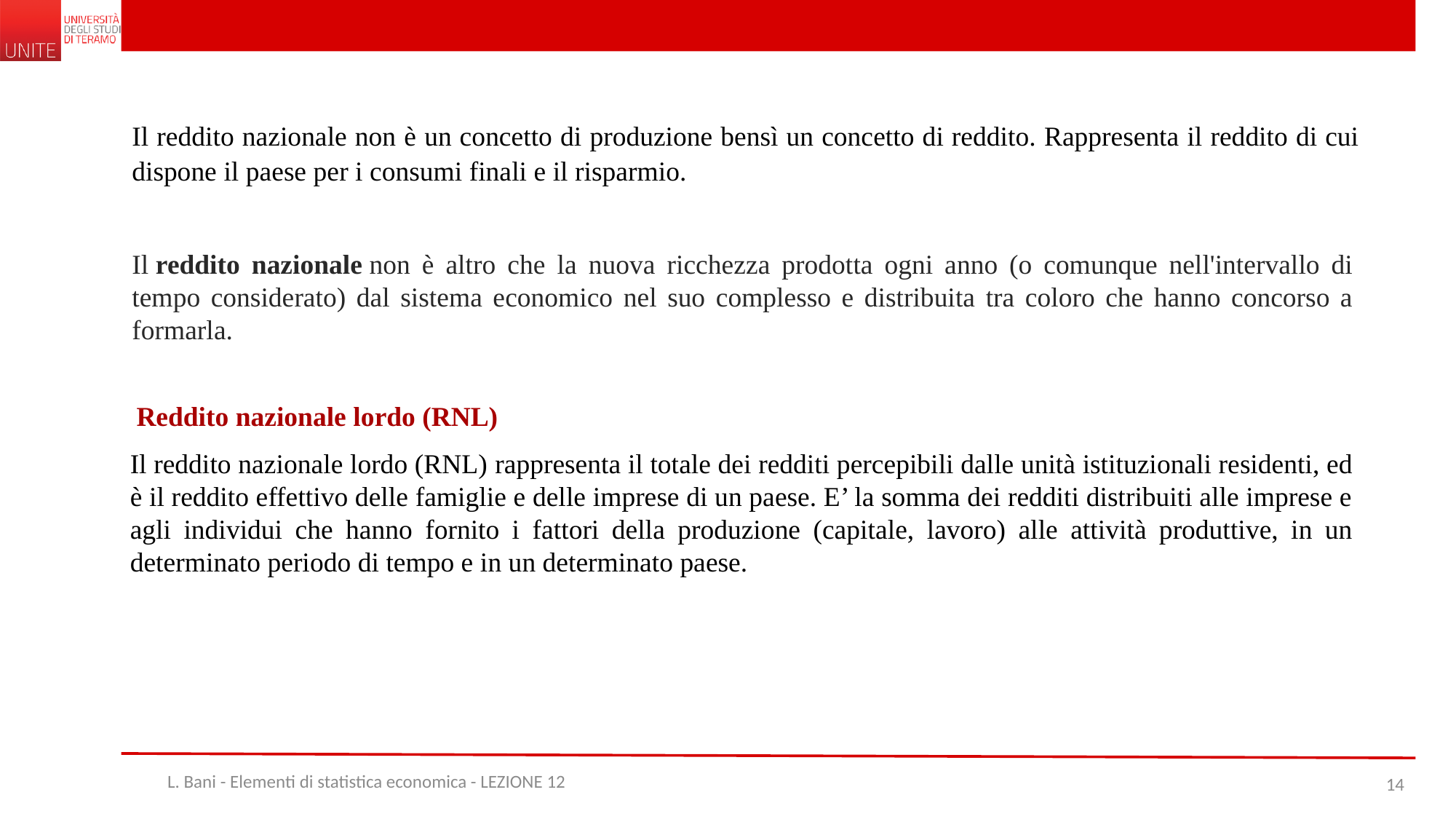

Il reddito nazionale non è un concetto di produzione bensì un concetto di reddito. Rappresenta il reddito di cui dispone il paese per i consumi finali e il risparmio.
Il reddito nazionale non è altro che la nuova ricchezza prodotta ogni anno (o comunque nell'intervallo di tempo considerato) dal sistema economico nel suo complesso e distribuita tra coloro che hanno concorso a formarla.
Reddito nazionale lordo (RNL)
Il reddito nazionale lordo (RNL) rappresenta il totale dei redditi percepibili dalle unità istituzionali residenti, ed è il reddito effettivo delle famiglie e delle imprese di un paese. E’ la somma dei redditi distribuiti alle imprese e agli individui che hanno fornito i fattori della produzione (capitale, lavoro) alle attività produttive, in un determinato periodo di tempo e in un determinato paese.
L. Bani - Elementi di statistica economica - LEZIONE 12
14